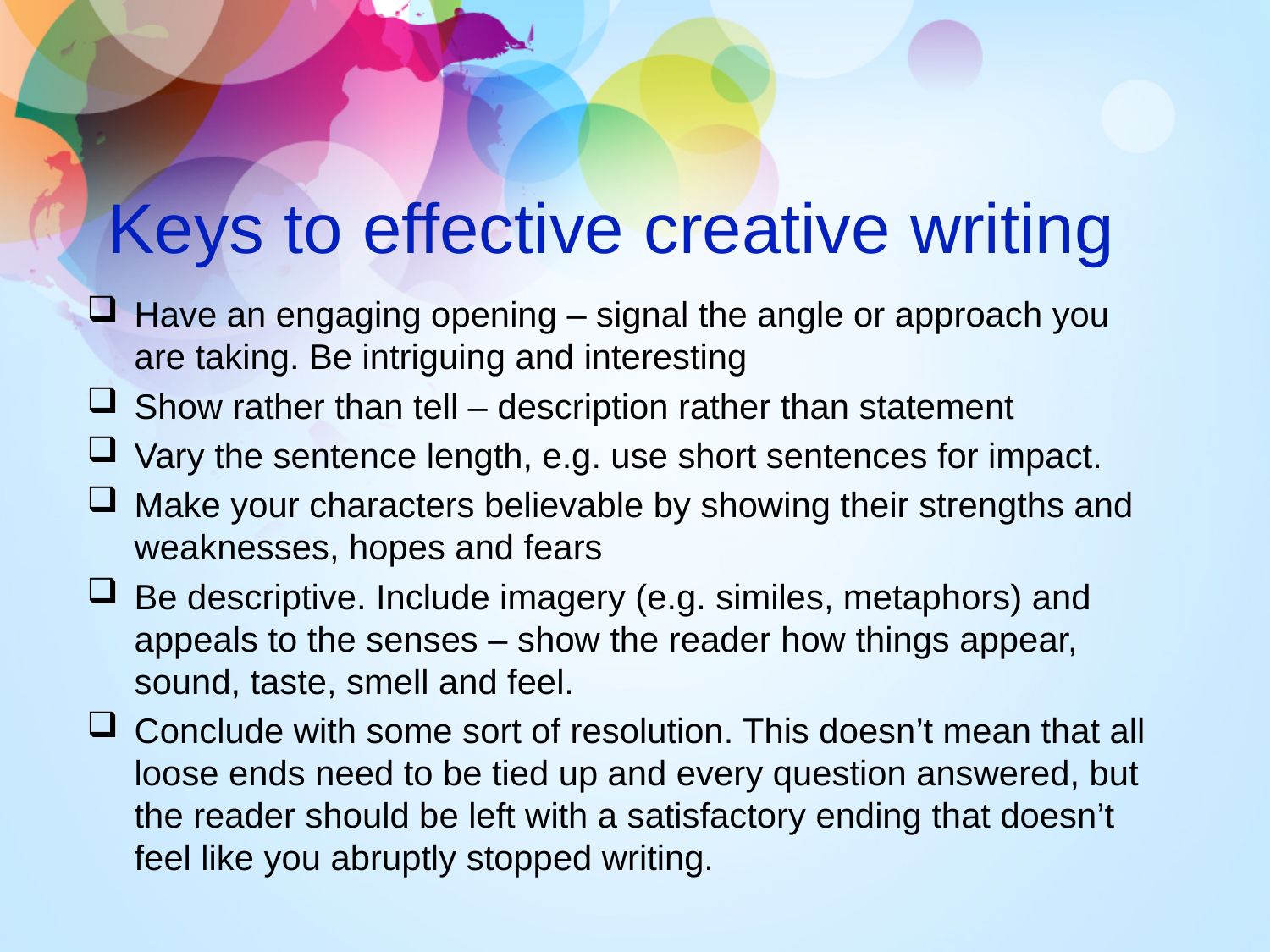

# Keys to effective creative writing
Have an engaging opening – signal the angle or approach you are taking. Be intriguing and interesting
Show rather than tell – description rather than statement
Vary the sentence length, e.g. use short sentences for impact.
Make your characters believable by showing their strengths and weaknesses, hopes and fears
Be descriptive. Include imagery (e.g. similes, metaphors) and appeals to the senses – show the reader how things appear, sound, taste, smell and feel.
Conclude with some sort of resolution. This doesn’t mean that all loose ends need to be tied up and every question answered, but the reader should be left with a satisfactory ending that doesn’t feel like you abruptly stopped writing.